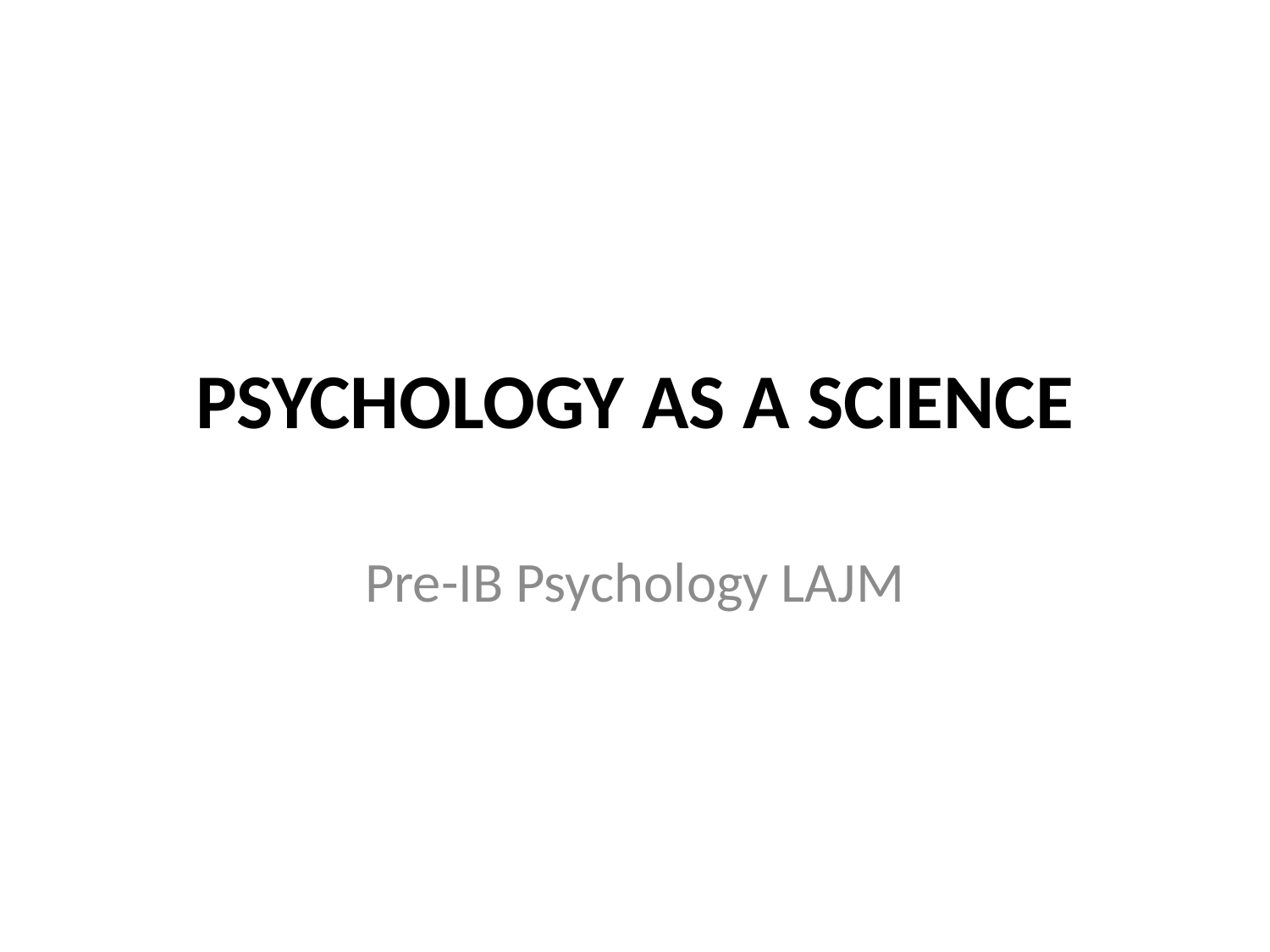

# PSYCHOLOGY AS A SCIENCE
Pre-IB Psychology LAJM